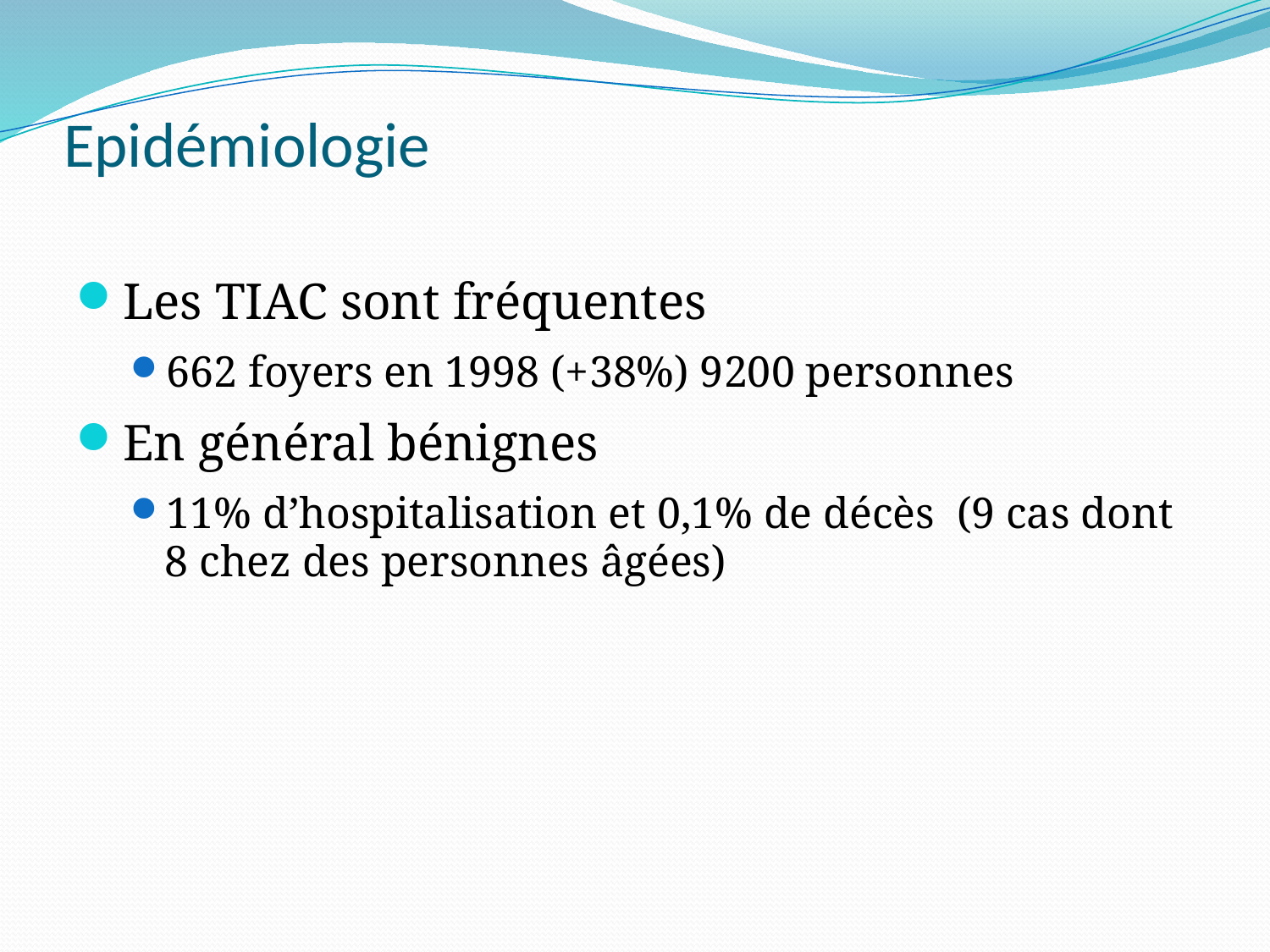

# Epidémiologie
Les TIAC sont fréquentes
662 foyers en 1998 (+38%) 9200 personnes
En général bénignes
11% d’hospitalisation et 0,1% de décès  (9 cas dont 8 chez des personnes âgées)